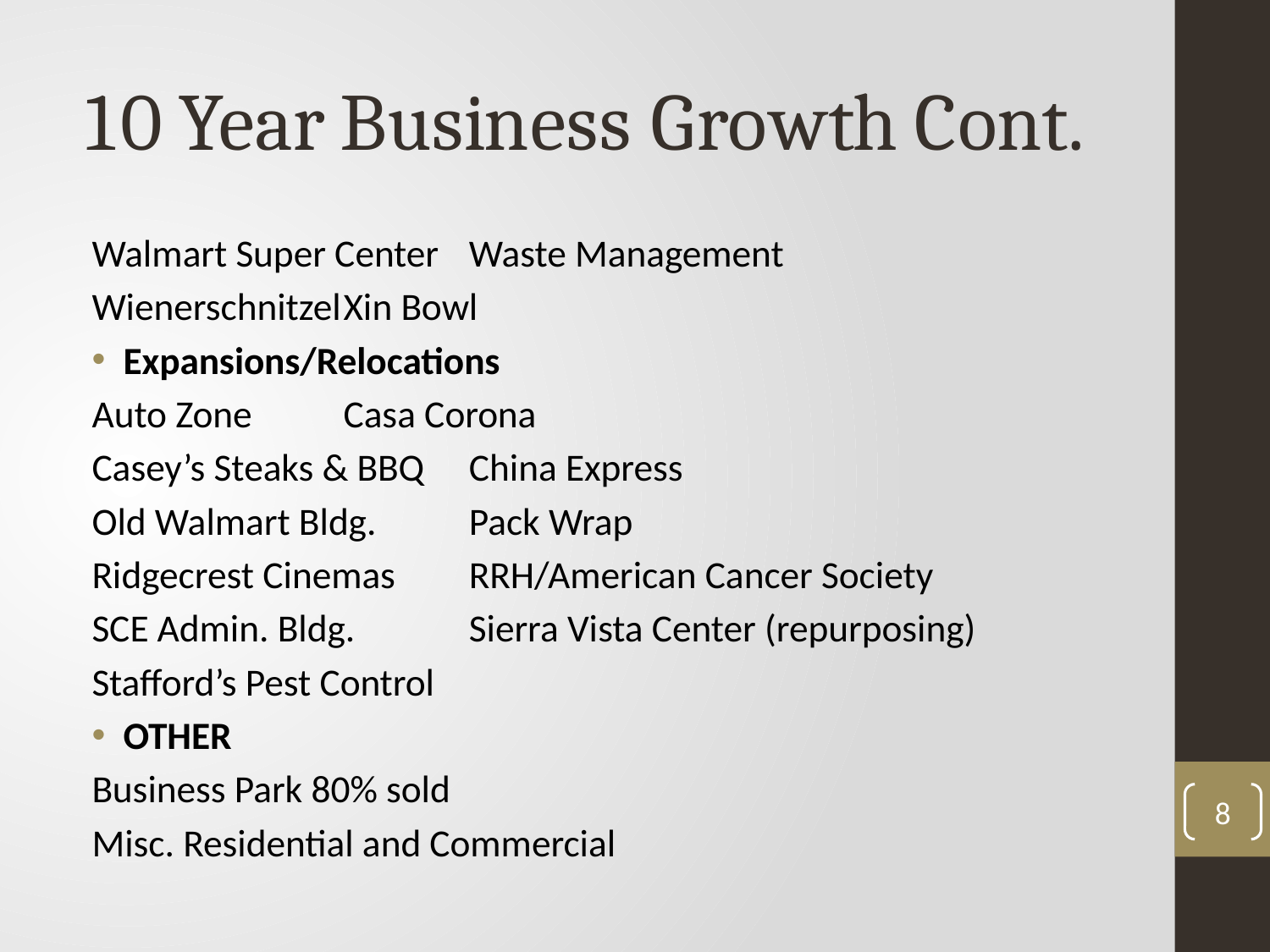

# 10 Year Business Growth Cont.
Walmart Super Center		Waste Management
Wienerschnitzel		Xin Bowl
Expansions/Relocations
Auto Zone			Casa Corona
Casey’s Steaks & BBQ		China Express
Old Walmart Bldg.		Pack Wrap
Ridgecrest Cinemas		RRH/American Cancer Society
SCE Admin. Bldg.		Sierra Vista Center (repurposing)
Stafford’s Pest Control
OTHER
Business Park 80% sold
Misc. Residential and Commercial

8